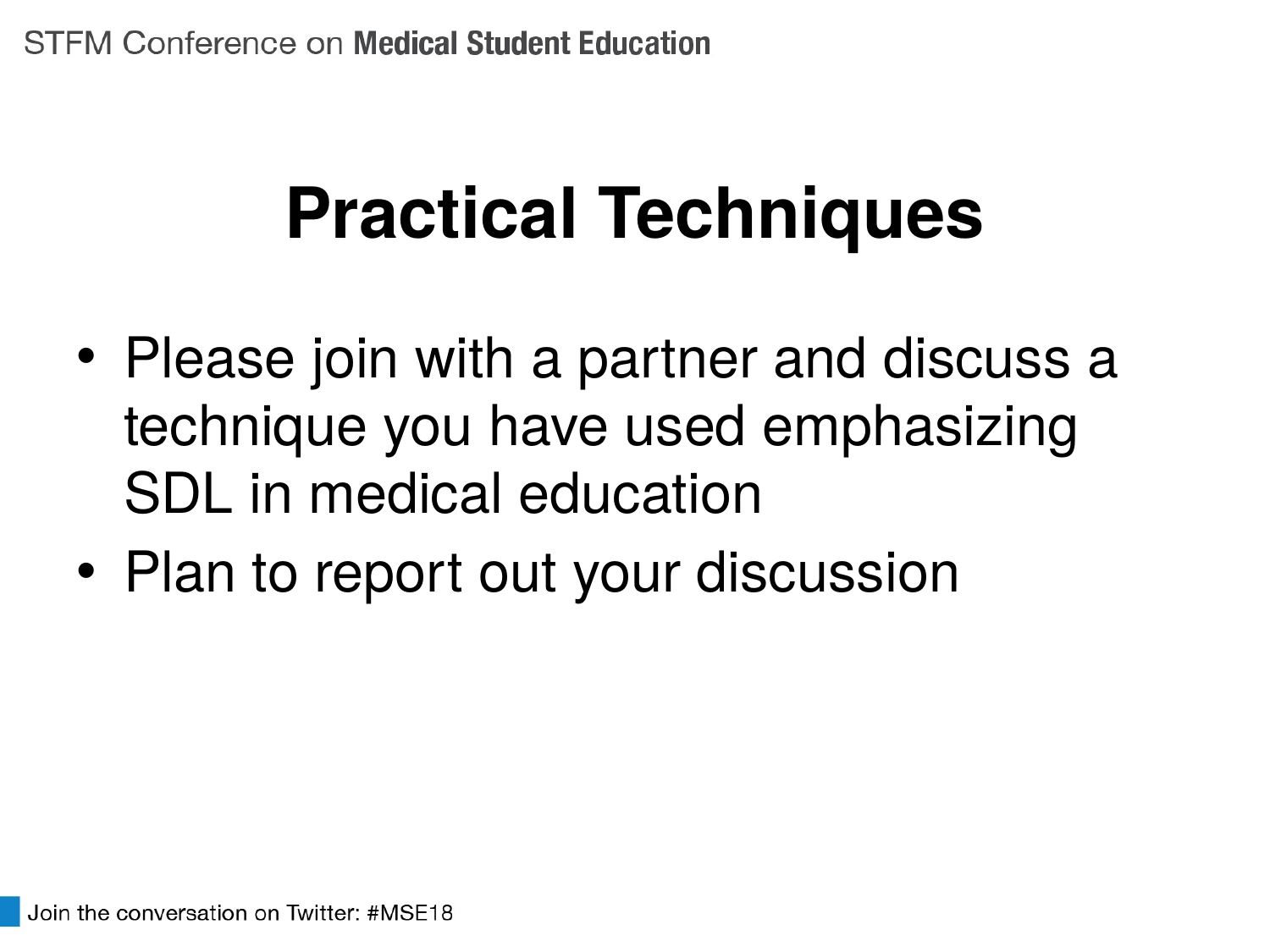

# Practical Techniques
Please join with a partner and discuss a technique you have used emphasizing SDL in medical education
Plan to report out your discussion